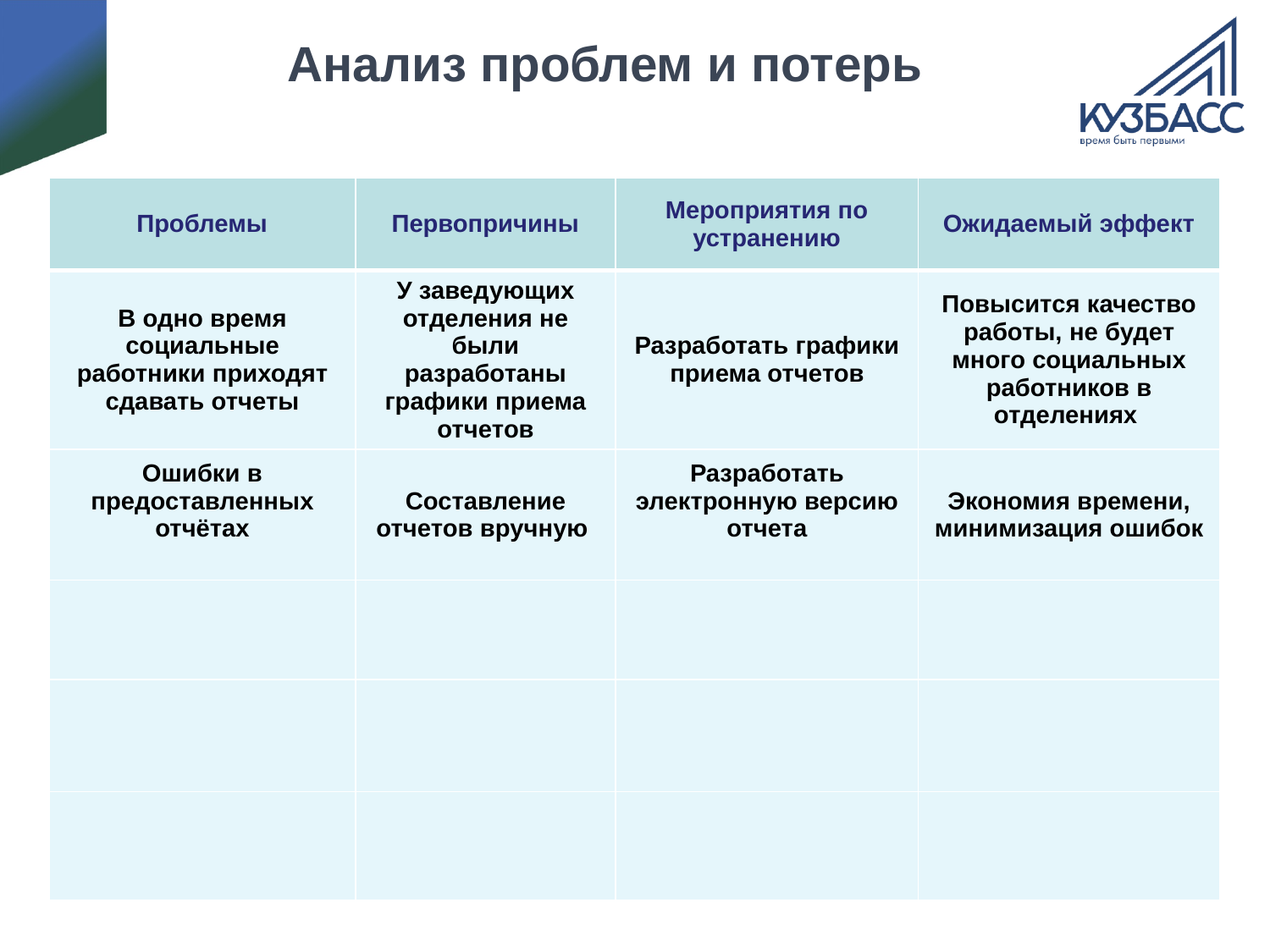

# Анализ проблем и потерь
| Проблемы | Первопричины | Мероприятия по устранению | Ожидаемый эффект |
| --- | --- | --- | --- |
| В одно время социальные работники приходят сдавать отчеты | У заведующих отделения не были разработаны графики приема отчетов | Разработать графики приема отчетов | Повысится качество работы, не будет много социальных работников в отделениях |
| Ошибки в предоставленных отчётах | Составление отчетов вручную | Разработать электронную версию отчета | Экономия времени, минимизация ошибок |
|  |  |  |  |
|  |  |  |  |
|  |  |  |  |